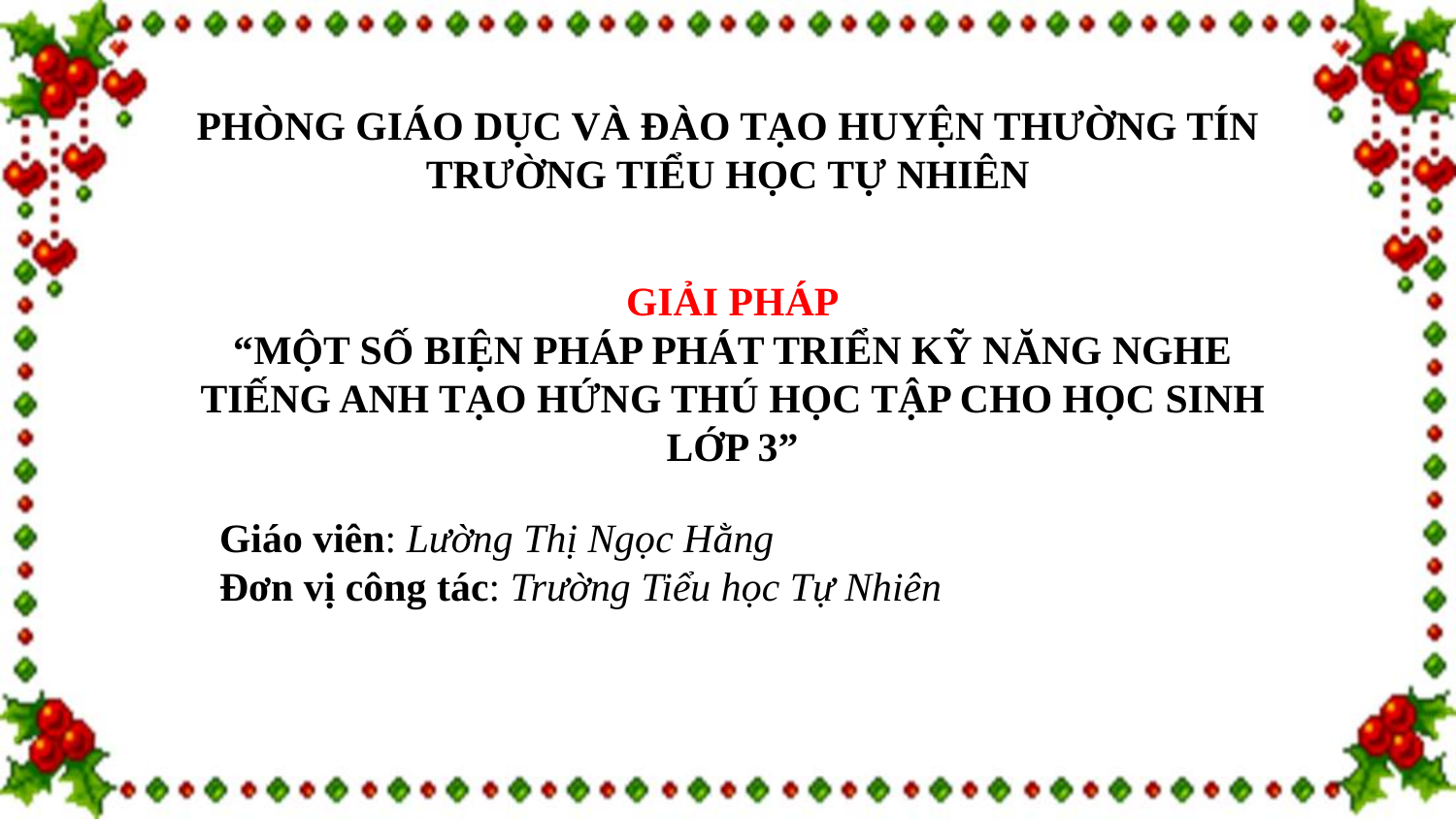

# PHÒNG GIÁO DỤC VÀ ĐÀO TẠO HUYỆN THƯỜNG TÍN TRƯỜNG TIỂU HỌC TỰ NHIÊN
GIẢI PHÁP
“MỘT SỐ BIỆN PHÁP PHÁT TRIỂN KỸ NĂNG NGHE TIẾNG ANH TẠO HỨNG THÚ HỌC TẬP CHO HỌC SINH LỚP 3”
Giáo viên: Lường Thị Ngọc Hằng
Đơn vị công tác: Trường Tiểu học Tự Nhiên